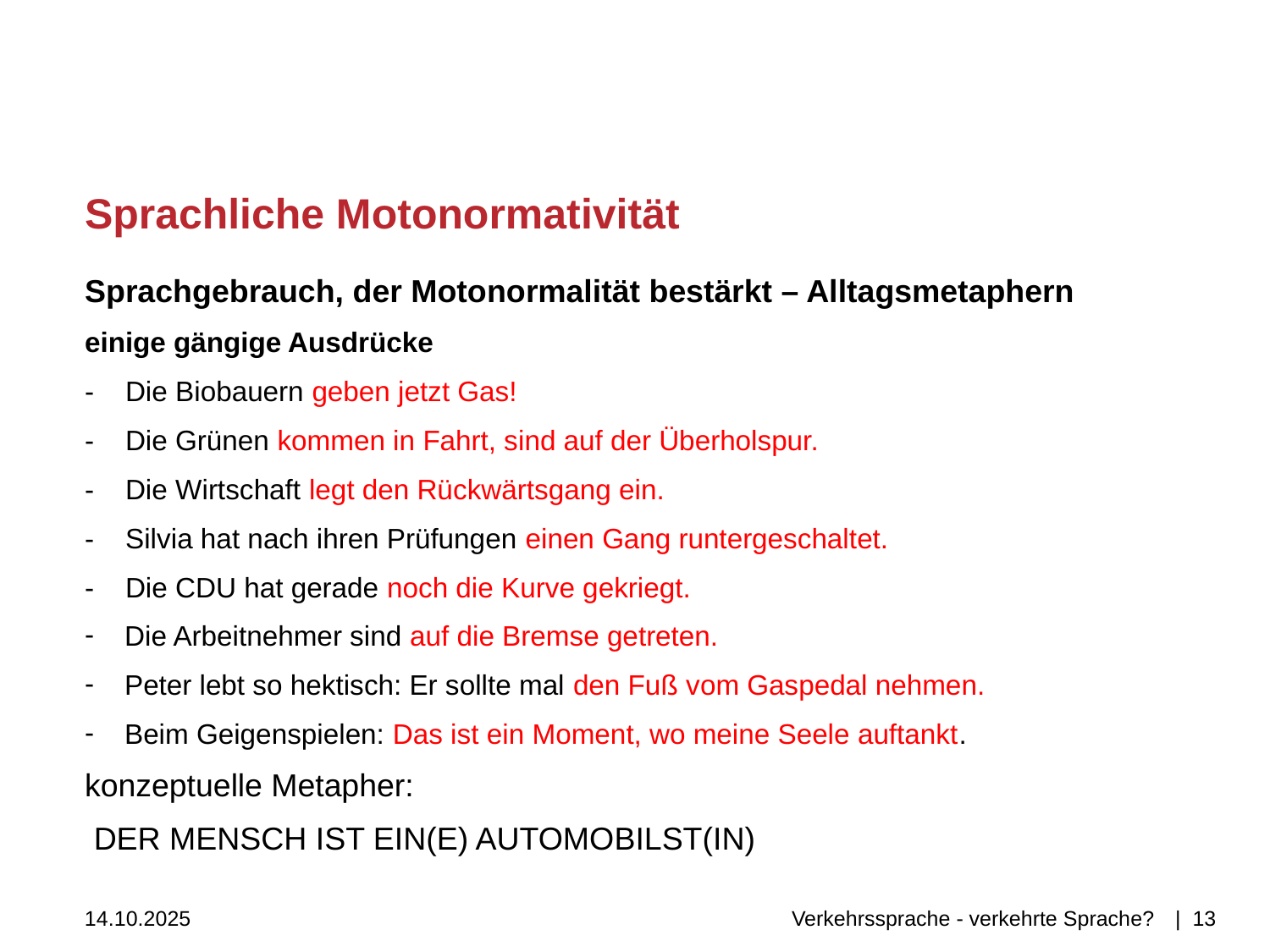

# Sprachliche Motonormativität
Sprachgebrauch, der Motonormalität bestärkt – Alltagsmetaphern
einige gängige Ausdrücke
-    Die Biobauern geben jetzt Gas!
-    Die Grünen kommen in Fahrt, sind auf der Überholspur.
-    Die Wirtschaft legt den Rückwärtsgang ein.
-    Silvia hat nach ihren Prüfungen einen Gang runtergeschaltet.
-    Die CDU hat gerade noch die Kurve gekriegt.
Die Arbeitnehmer sind auf die Bremse getreten.
Peter lebt so hektisch: Er sollte mal den Fuß vom Gaspedal nehmen.
Beim Geigenspielen: Das ist ein Moment, wo meine Seele auftankt.
konzeptuelle Metapher:
 DER MENSCH IST EIN(E) AUTOMOBILST(IN)

14.10.2025
Verkehrssprache - verkehrte Sprache?
|  13